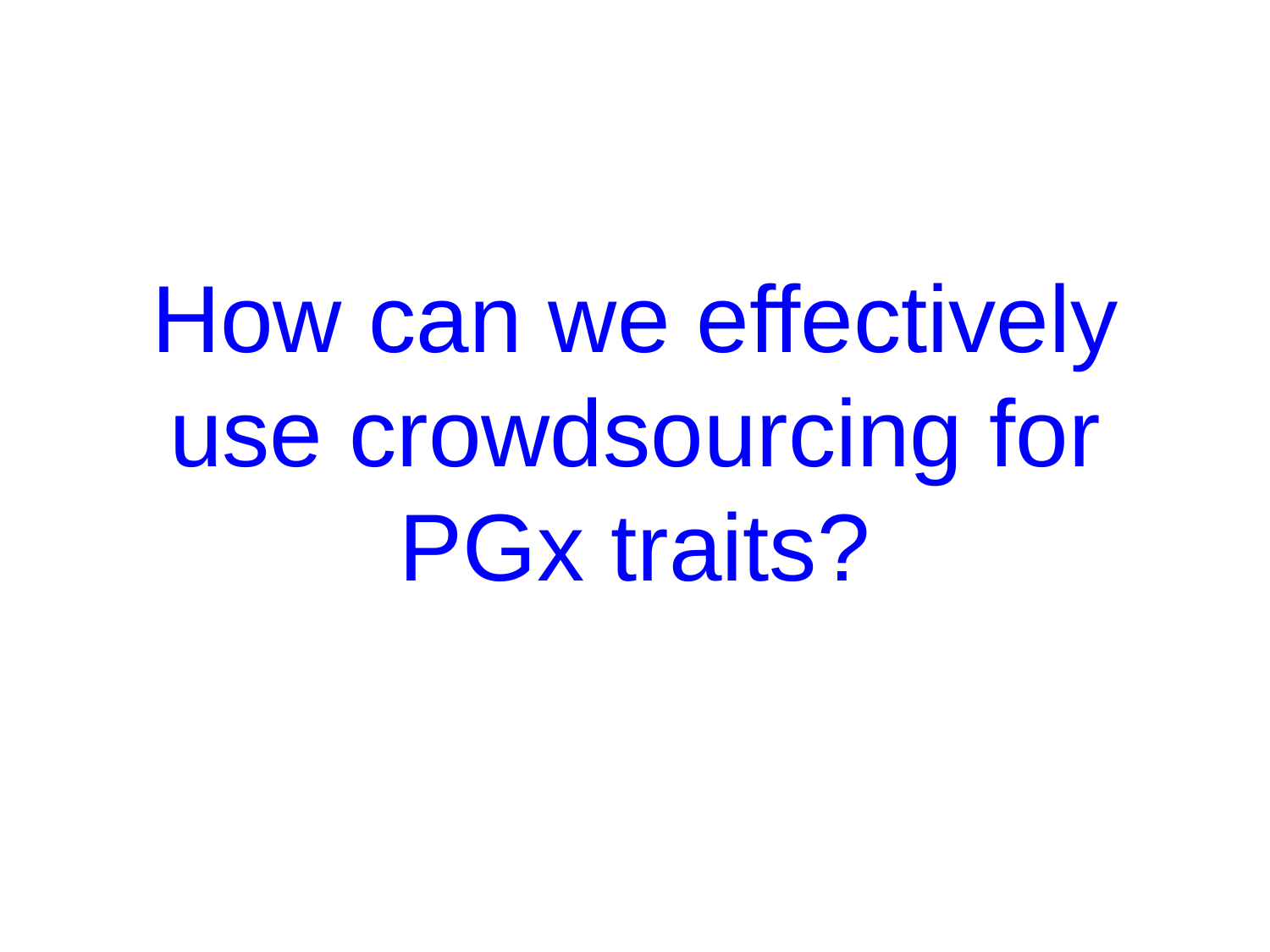

# How can we effectively use crowdsourcing for PGx traits?